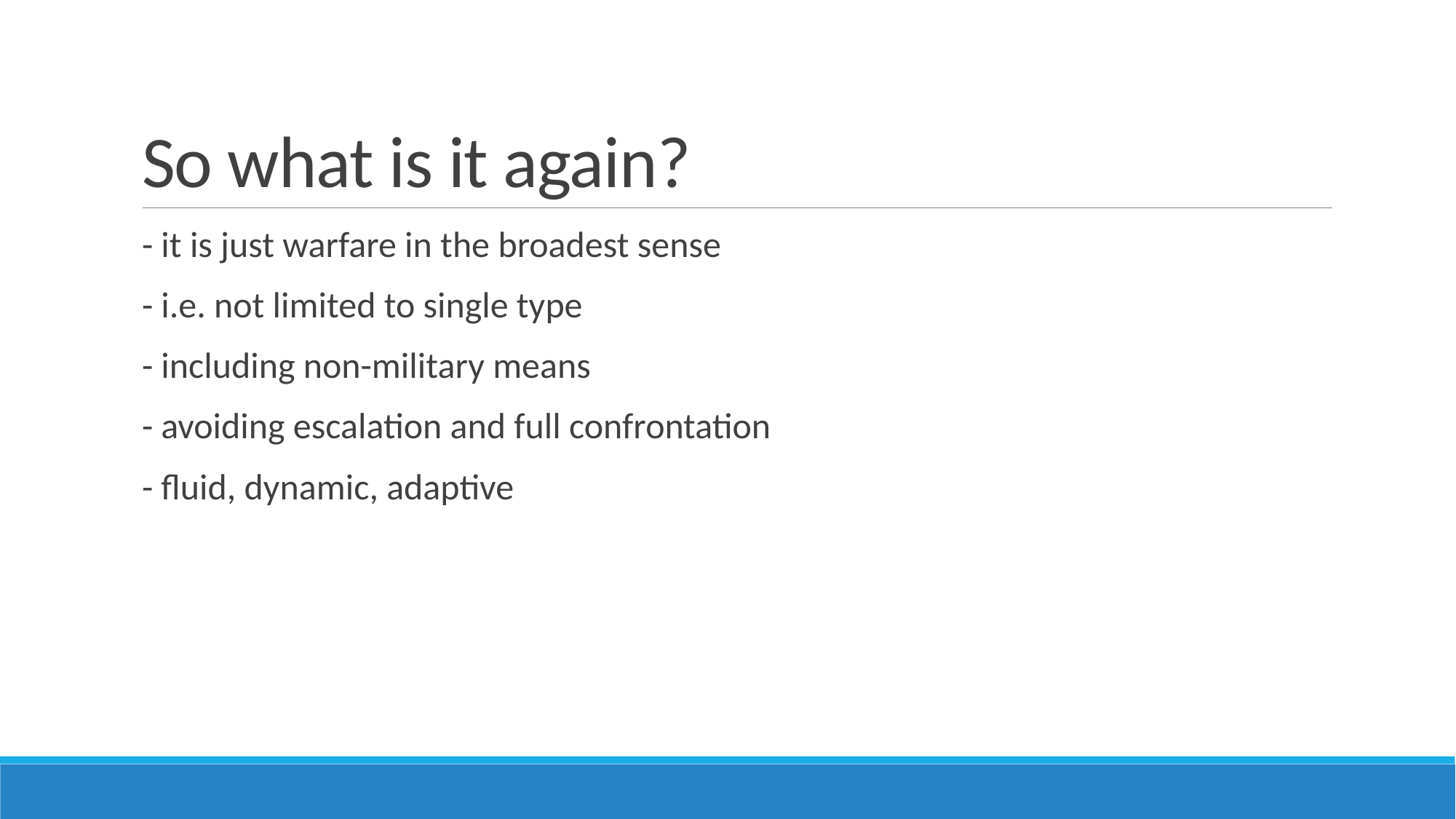

# So what is it again?
- it is just warfare in the broadest sense
- i.e. not limited to single type
- including non-military means
- avoiding escalation and full confrontation
- fluid, dynamic, adaptive